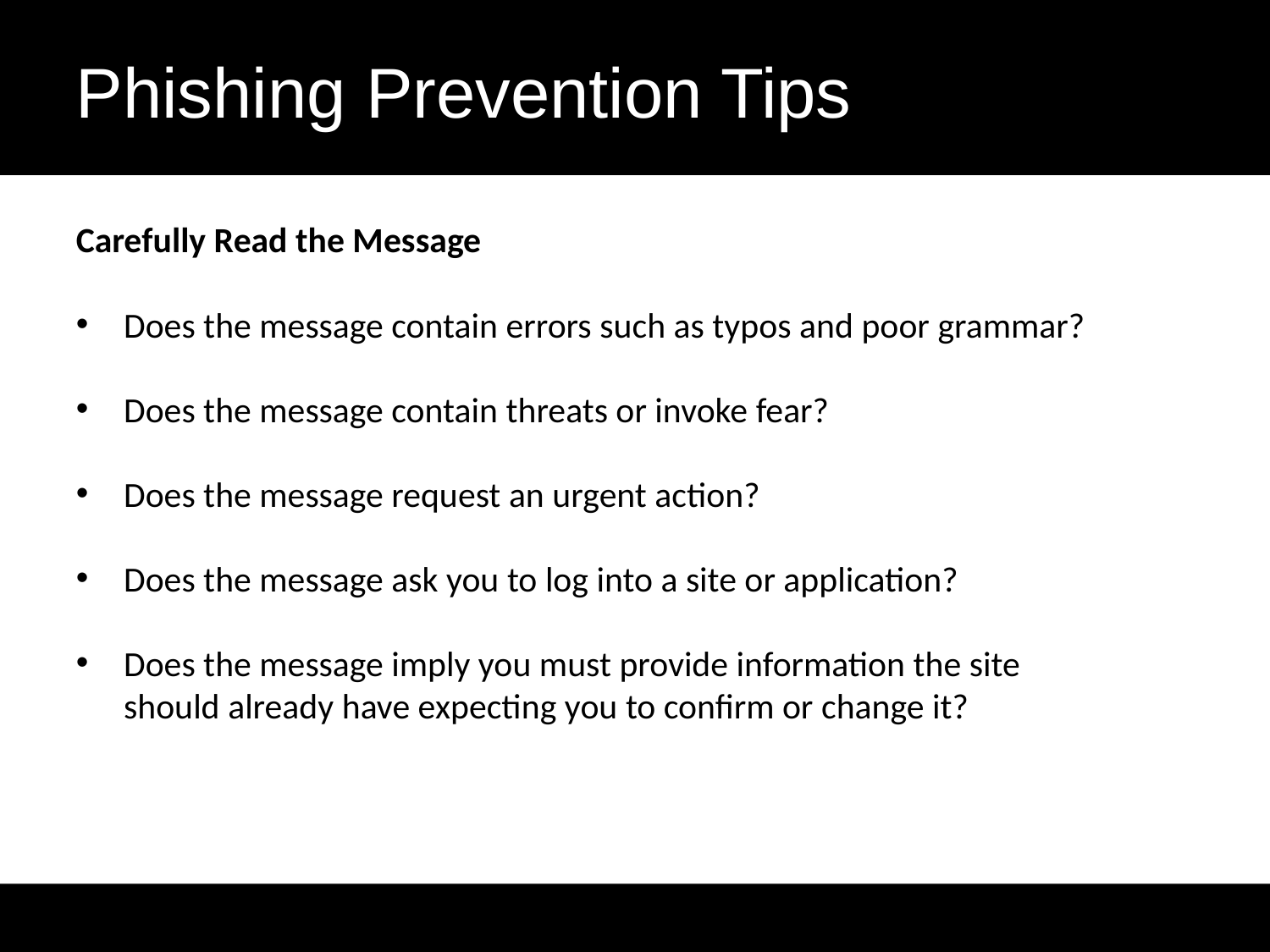

Phishing Prevention Tips
Carefully Read the Message

Does the message contain errors such as typos and poor grammar?

Does the message contain threats or invoke fear?

Does the message request an urgent action?

Does the message ask you to log into a site or application?

Does the message imply you must provide information the site should already have expecting you to confirm or change it?